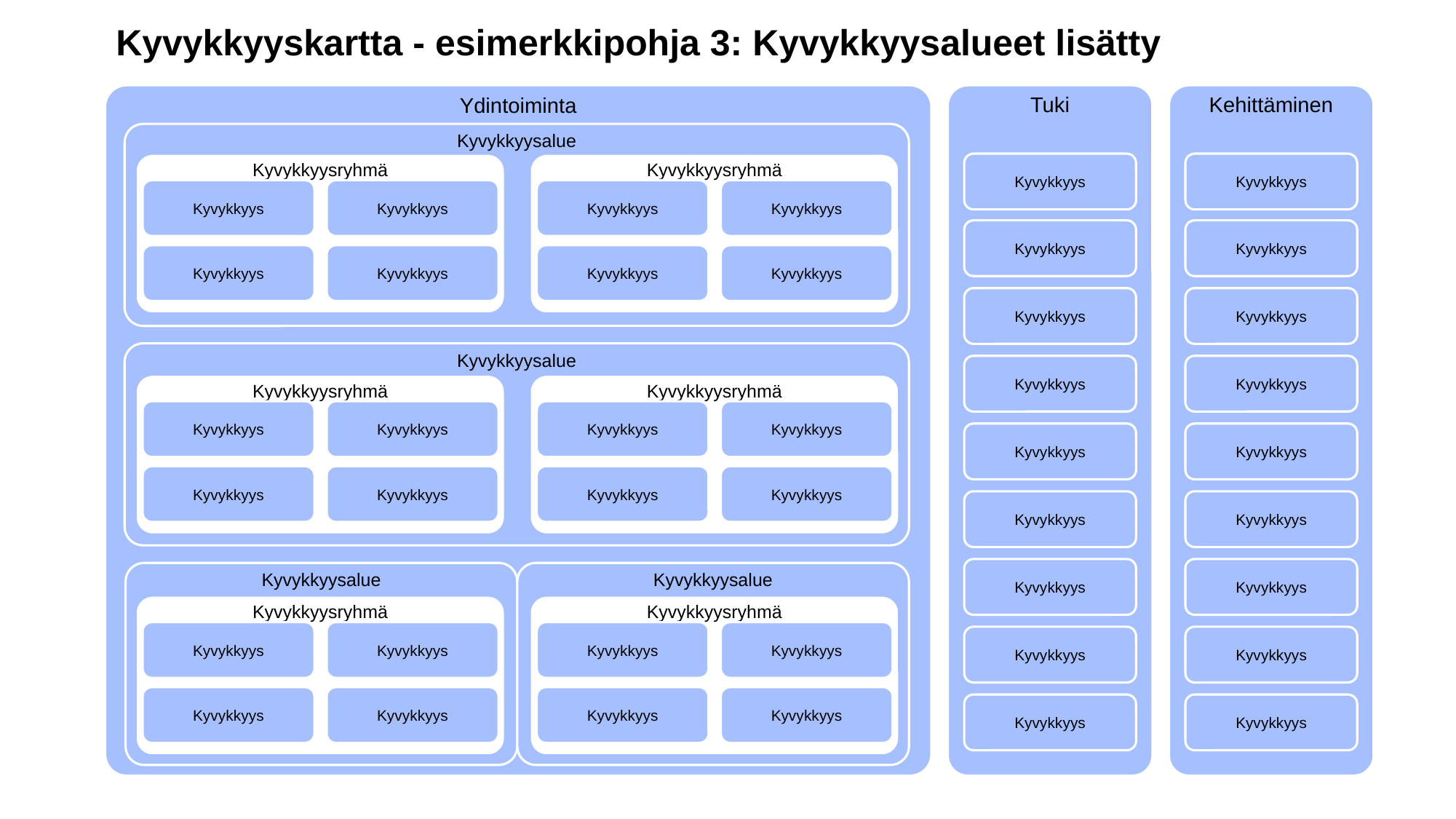

Kyvykkyyskartta - esimerkkipohja 3: Kyvykkyysalueet lisätty
Ydintoiminta
Tuki
Kehittäminen
Kyvykkyysalue
Kyvykkyysryhmä
Kyvykkyysryhmä
Kyvykkyys
Kyvykkyys
Kyvykkyys
Kyvykkyys
Kyvykkyys
Kyvykkyys
Kyvykkyys
Kyvykkyys
Kyvykkyys
Kyvykkyys
Kyvykkyys
Kyvykkyys
Kyvykkyys
Kyvykkyys
Kyvykkyysalue
Kyvykkyys
Kyvykkyys
Kyvykkyysryhmä
Kyvykkyysryhmä
Kyvykkyys
Kyvykkyys
Kyvykkyys
Kyvykkyys
Kyvykkyys
Kyvykkyys
Kyvykkyys
Kyvykkyys
Kyvykkyys
Kyvykkyys
Kyvykkyys
Kyvykkyys
Kyvykkyys
Kyvykkyys
Kyvykkyysalue
Kyvykkyysalue
Kyvykkyysryhmä
Kyvykkyysryhmä
Kyvykkyys
Kyvykkyys
Kyvykkyys
Kyvykkyys
Kyvykkyys
Kyvykkyys
Kyvykkyys
Kyvykkyys
Kyvykkyys
Kyvykkyys
Kyvykkyys
Kyvykkyys